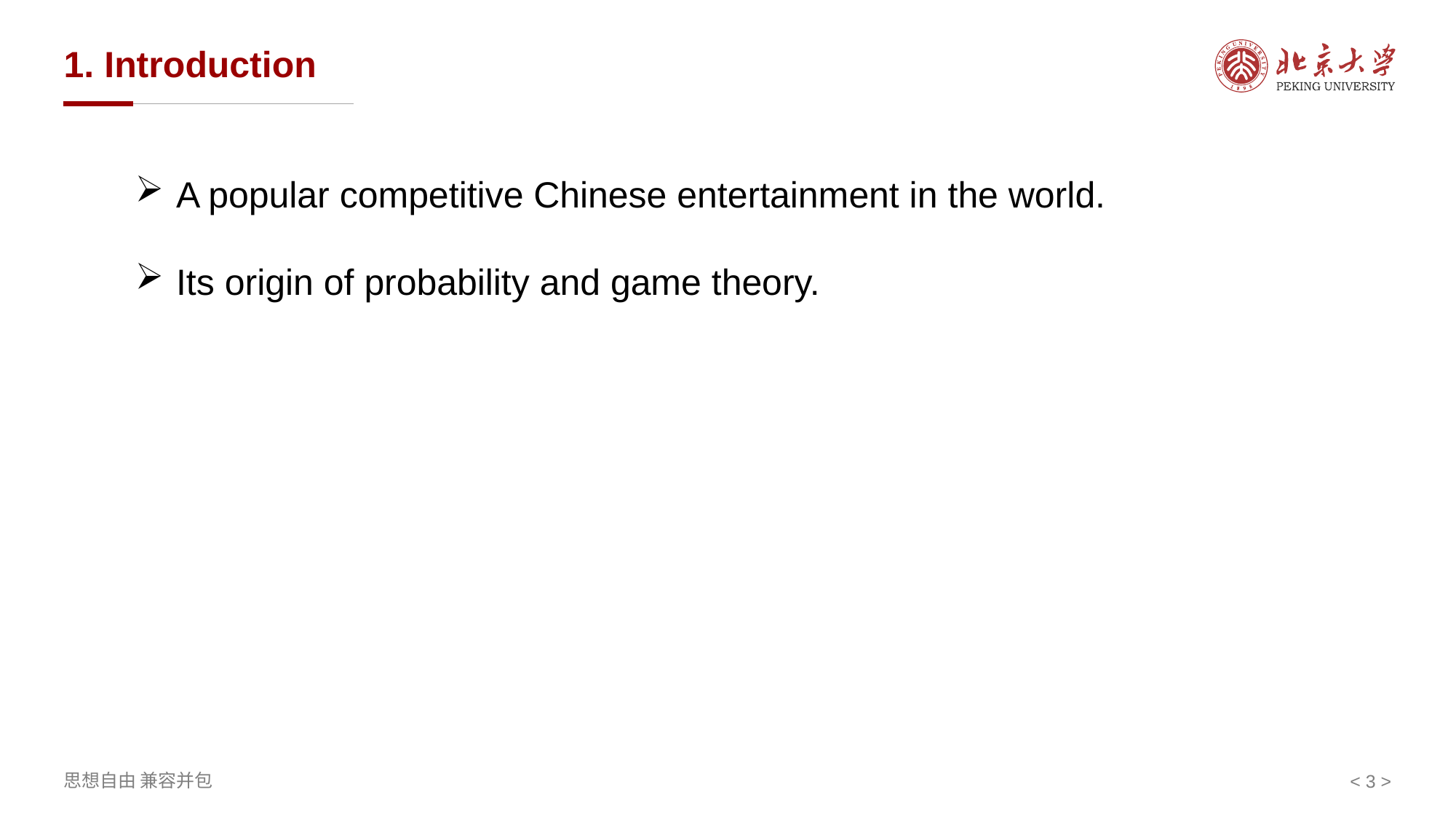

# 1. Introduction
A popular competitive Chinese entertainment in the world.

Its origin of probability and game theory.
< 3 >